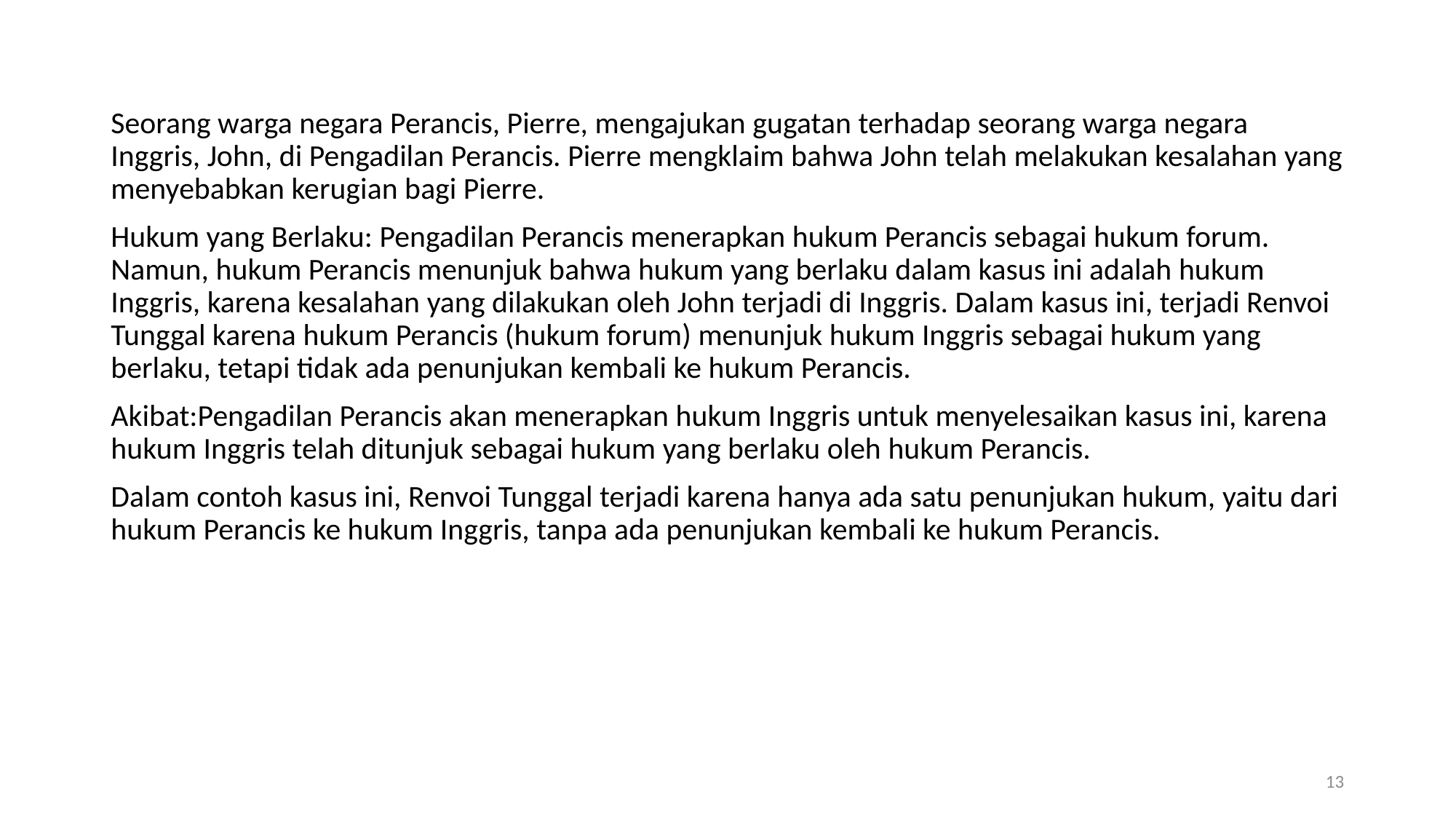

Seorang warga negara Perancis, Pierre, mengajukan gugatan terhadap seorang warga negara Inggris, John, di Pengadilan Perancis. Pierre mengklaim bahwa John telah melakukan kesalahan yang menyebabkan kerugian bagi Pierre.
Hukum yang Berlaku: Pengadilan Perancis menerapkan hukum Perancis sebagai hukum forum. Namun, hukum Perancis menunjuk bahwa hukum yang berlaku dalam kasus ini adalah hukum Inggris, karena kesalahan yang dilakukan oleh John terjadi di Inggris. Dalam kasus ini, terjadi Renvoi Tunggal karena hukum Perancis (hukum forum) menunjuk hukum Inggris sebagai hukum yang berlaku, tetapi tidak ada penunjukan kembali ke hukum Perancis.
Akibat:Pengadilan Perancis akan menerapkan hukum Inggris untuk menyelesaikan kasus ini, karena hukum Inggris telah ditunjuk sebagai hukum yang berlaku oleh hukum Perancis.
Dalam contoh kasus ini, Renvoi Tunggal terjadi karena hanya ada satu penunjukan hukum, yaitu dari hukum Perancis ke hukum Inggris, tanpa ada penunjukan kembali ke hukum Perancis.
13